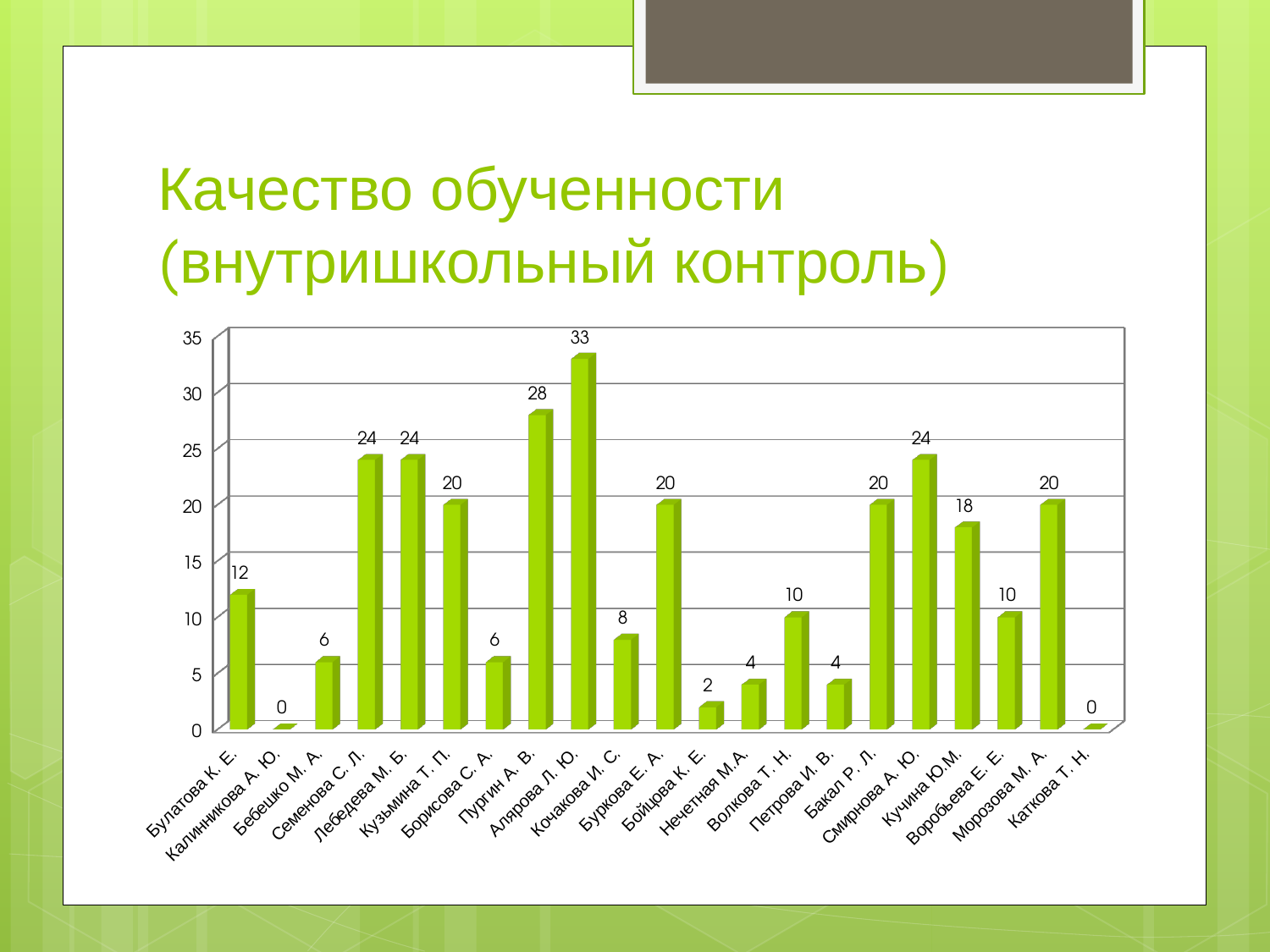

# Качество обученности  (внутришкольный контроль)

[unsupported chart]